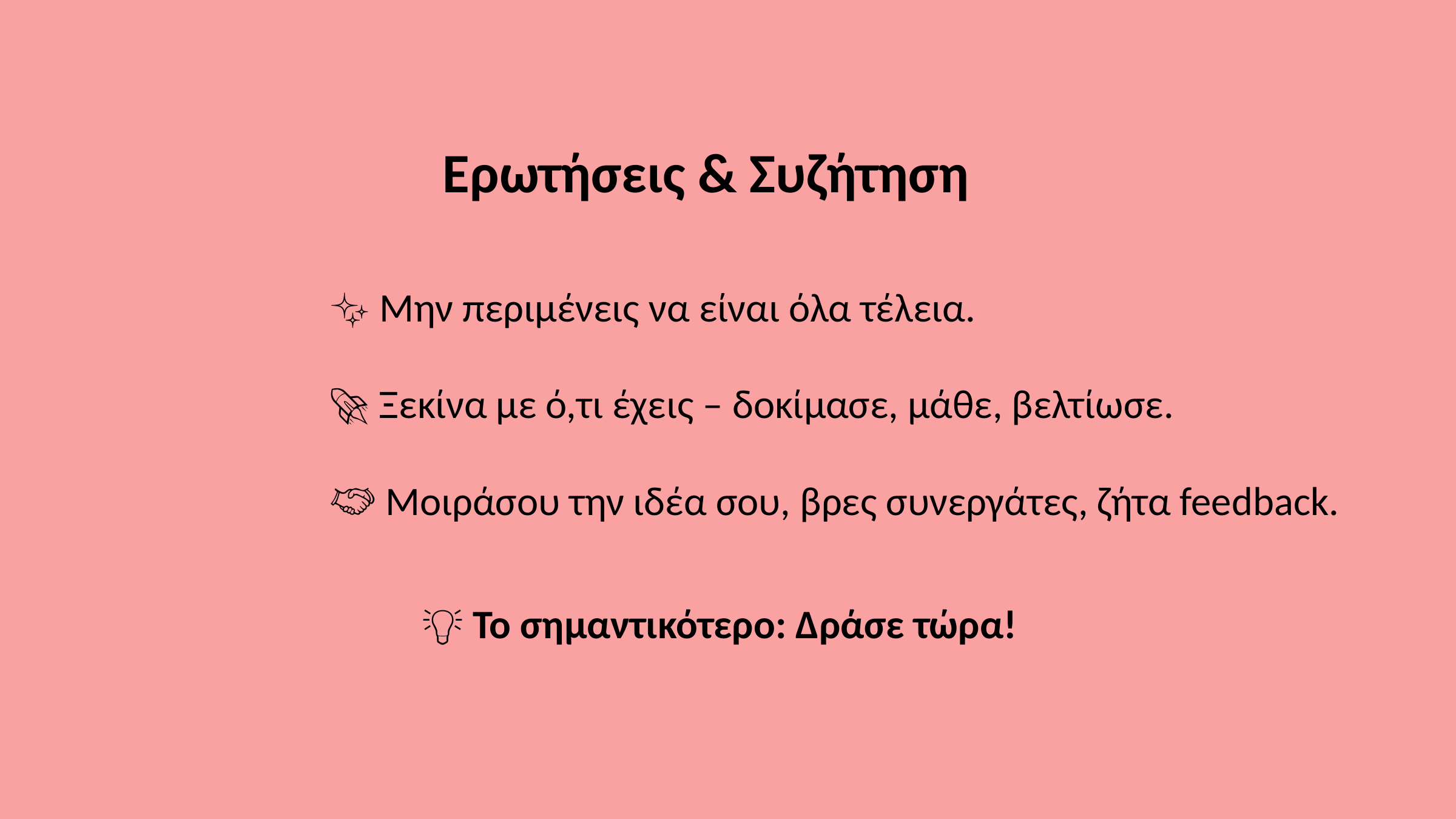

Ερωτήσεις & Συζήτηση
✨ Μην περιμένεις να είναι όλα τέλεια.
🚀 Ξεκίνα με ό,τι έχεις – δοκίμασε, μάθε, βελτίωσε.
🤝 Μοιράσου την ιδέα σου, βρες συνεργάτες, ζήτα feedback.

💡 Το σημαντικότερο: Δράσε τώρα!